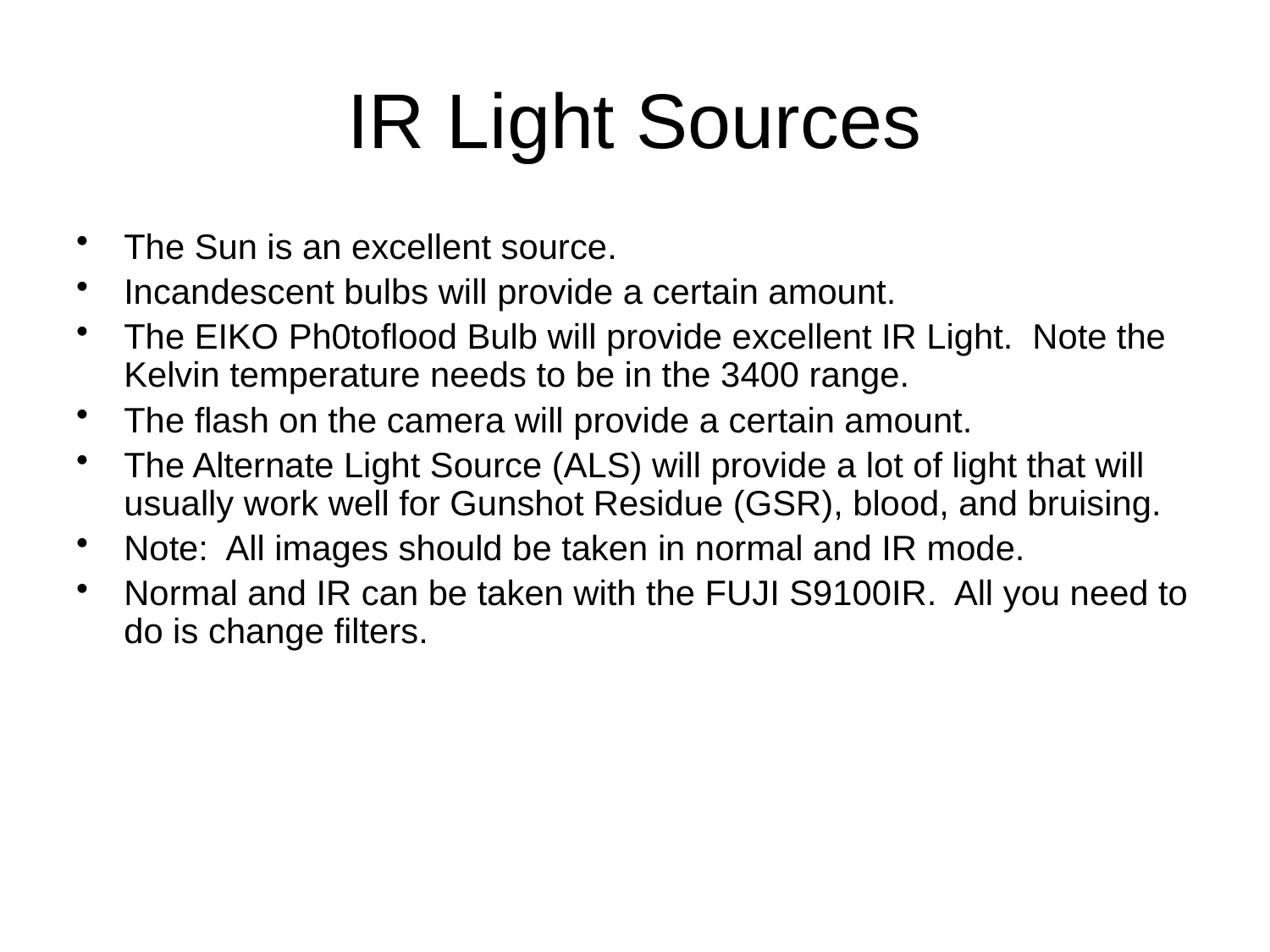

# IR Light Sources
The Sun is an excellent source.
Incandescent bulbs will provide a certain amount.
The EIKO Ph0toflood Bulb will provide excellent IR Light.  Note the Kelvin temperature needs to be in the 3400 range.
The flash on the camera will provide a certain amount.
The Alternate Light Source (ALS) will provide a lot of light that will usually work well for Gunshot Residue (GSR), blood, and bruising.
Note:  All images should be taken in normal and IR mode.
Normal and IR can be taken with the FUJI S9100IR.  All you need to do is change filters.